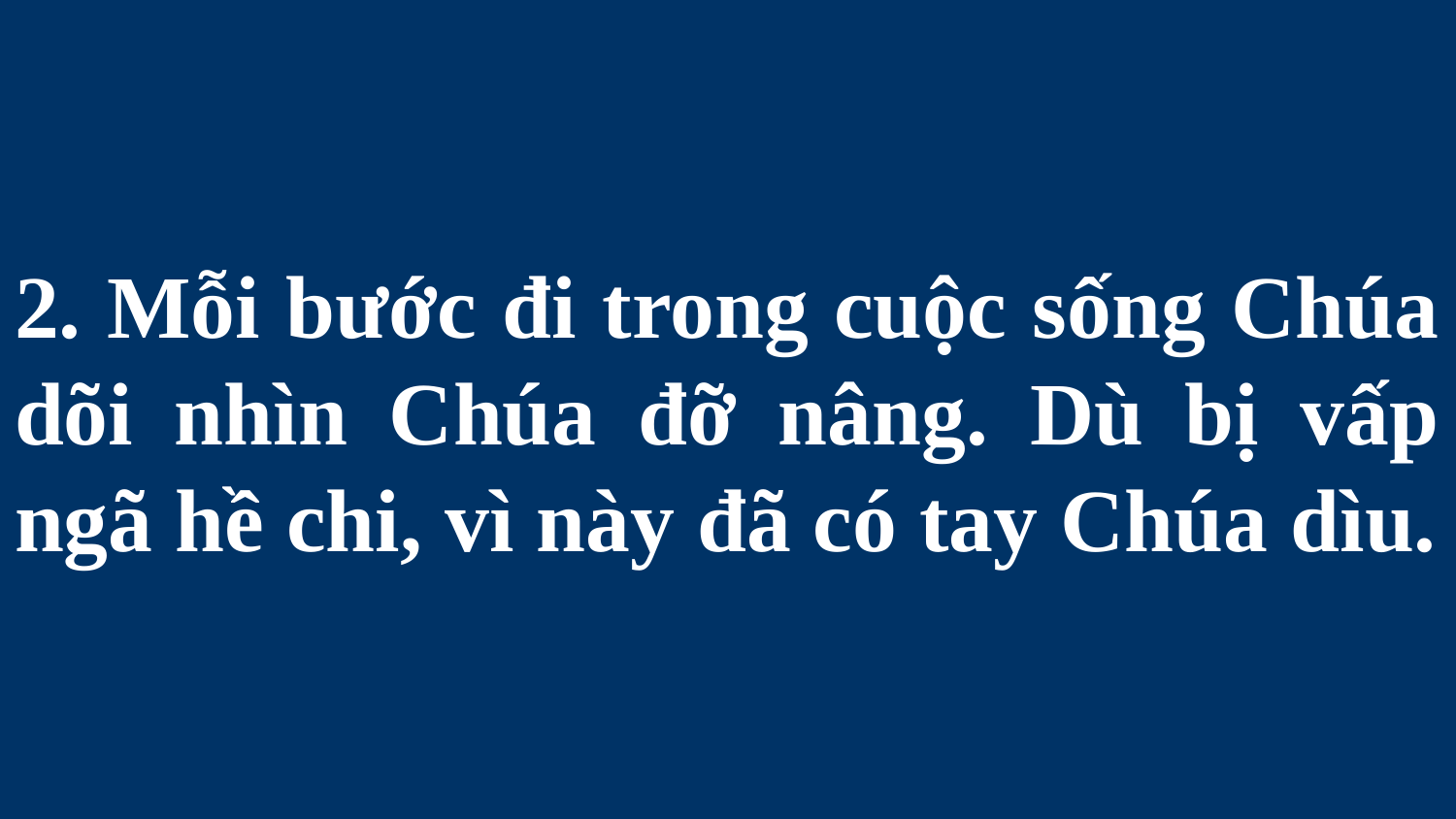

# 2. Mỗi bước đi trong cuộc sống Chúa dõi nhìn Chúa đỡ nâng. Dù bị vấp ngã hề chi, vì này đã có tay Chúa dìu.